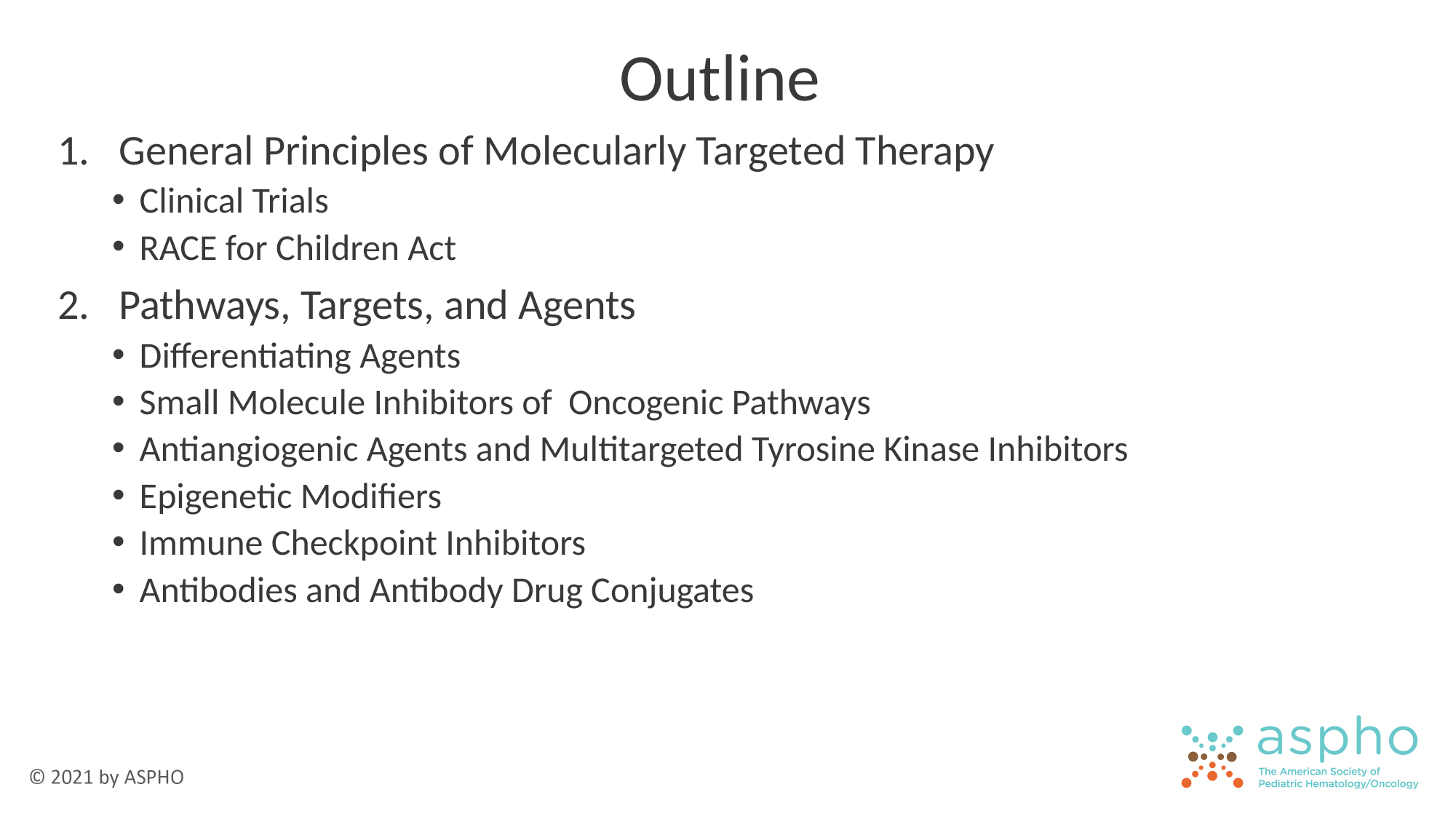

# Outline
General Principles of Molecularly Targeted Therapy
Clinical Trials
RACE for Children Act
Pathways, Targets, and Agents
Differentiating Agents
Small Molecule Inhibitors of  Oncogenic Pathways
Antiangiogenic Agents and Multitargeted Tyrosine Kinase Inhibitors
Epigenetic Modifiers
Immune Checkpoint Inhibitors
Antibodies and Antibody Drug Conjugates